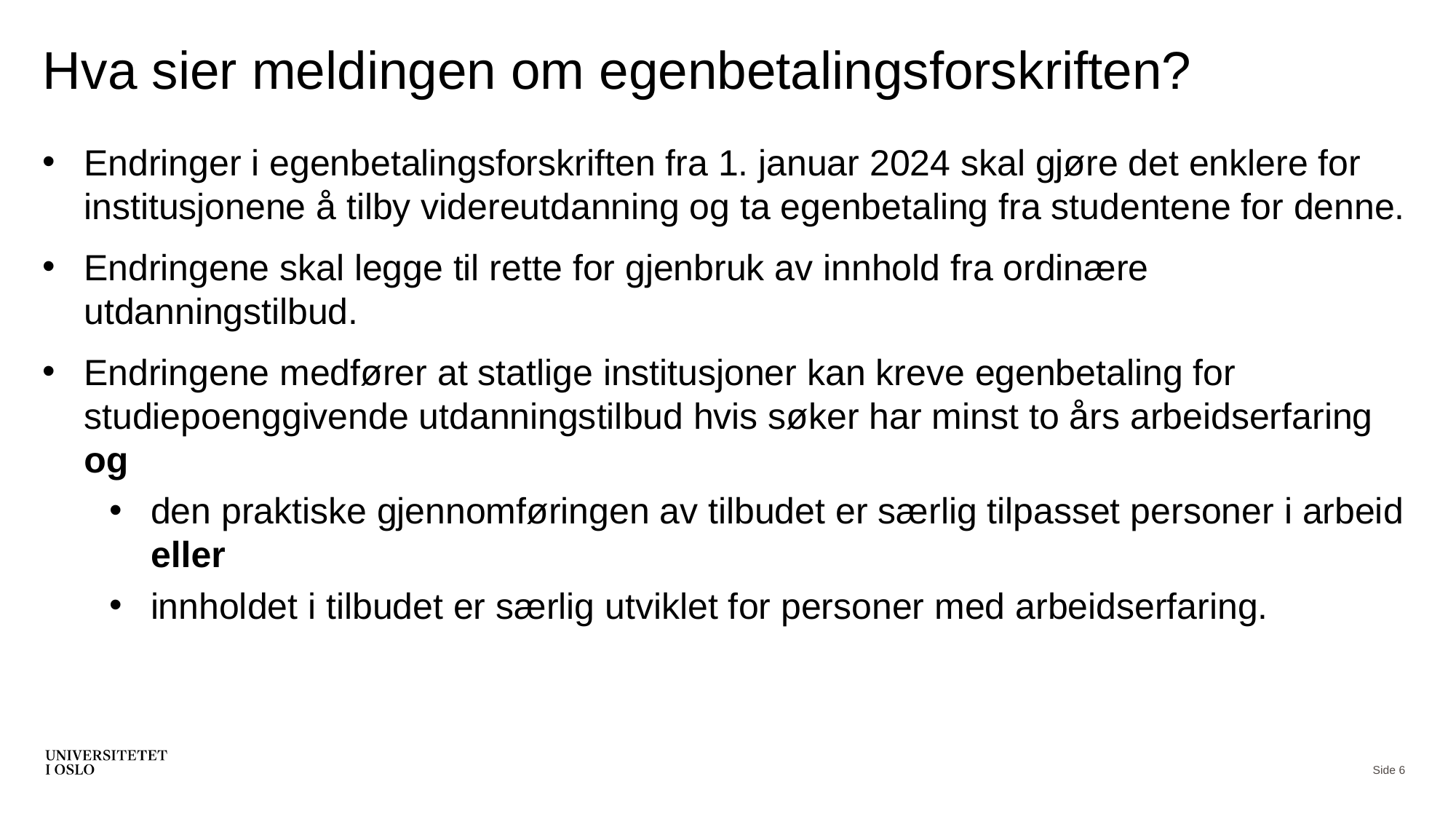

# Hva sier meldingen om egenbetalingsforskriften?
Endringer i egenbetalingsforskriften fra 1. januar 2024 skal gjøre det enklere for institusjonene å tilby videreutdanning og ta egenbetaling fra studentene for denne.
Endringene skal legge til rette for gjenbruk av innhold fra ordinære utdanningstilbud.
Endringene medfører at statlige institusjoner kan kreve egenbetaling for studiepoenggivende utdanningstilbud hvis søker har minst to års arbeidserfaring og
den praktiske gjennomføringen av tilbudet er særlig tilpasset personer i arbeid eller
innholdet i tilbudet er særlig utviklet for personer med arbeidserfaring.

Side 6